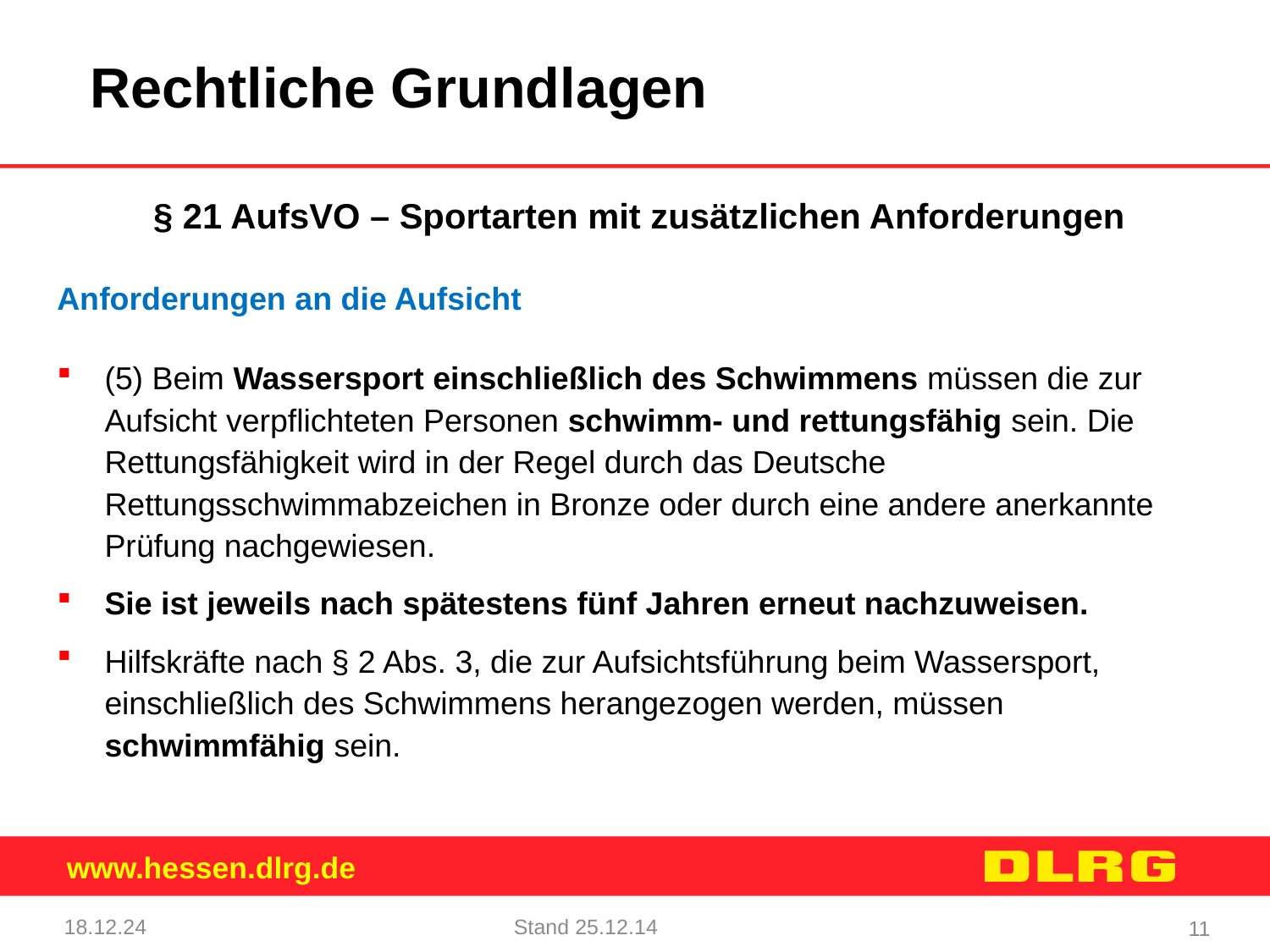

Rechtliche Grundlagen
§ 21 AufsVO – Sportarten mit zusätzlichen Anforderungen

Anforderungen an die Aufsicht

(5) Beim Wassersport einschließlich des Schwimmens müssen die zur Aufsicht verpflichteten Personen schwimm- und rettungsfähig sein. Die Rettungsfähigkeit wird in der Regel durch das Deutsche Rettungsschwimmabzeichen in Bronze oder durch eine andere anerkannte Prüfung nachgewiesen.
Sie ist jeweils nach spätestens fünf Jahren erneut nachzuweisen.
Hilfskräfte nach § 2 Abs. 3, die zur Aufsichtsführung beim Wassersport, einschließlich des Schwimmens herangezogen werden, müssen schwimmfähig sein.
18.12.24
Stand 25.12.14
11